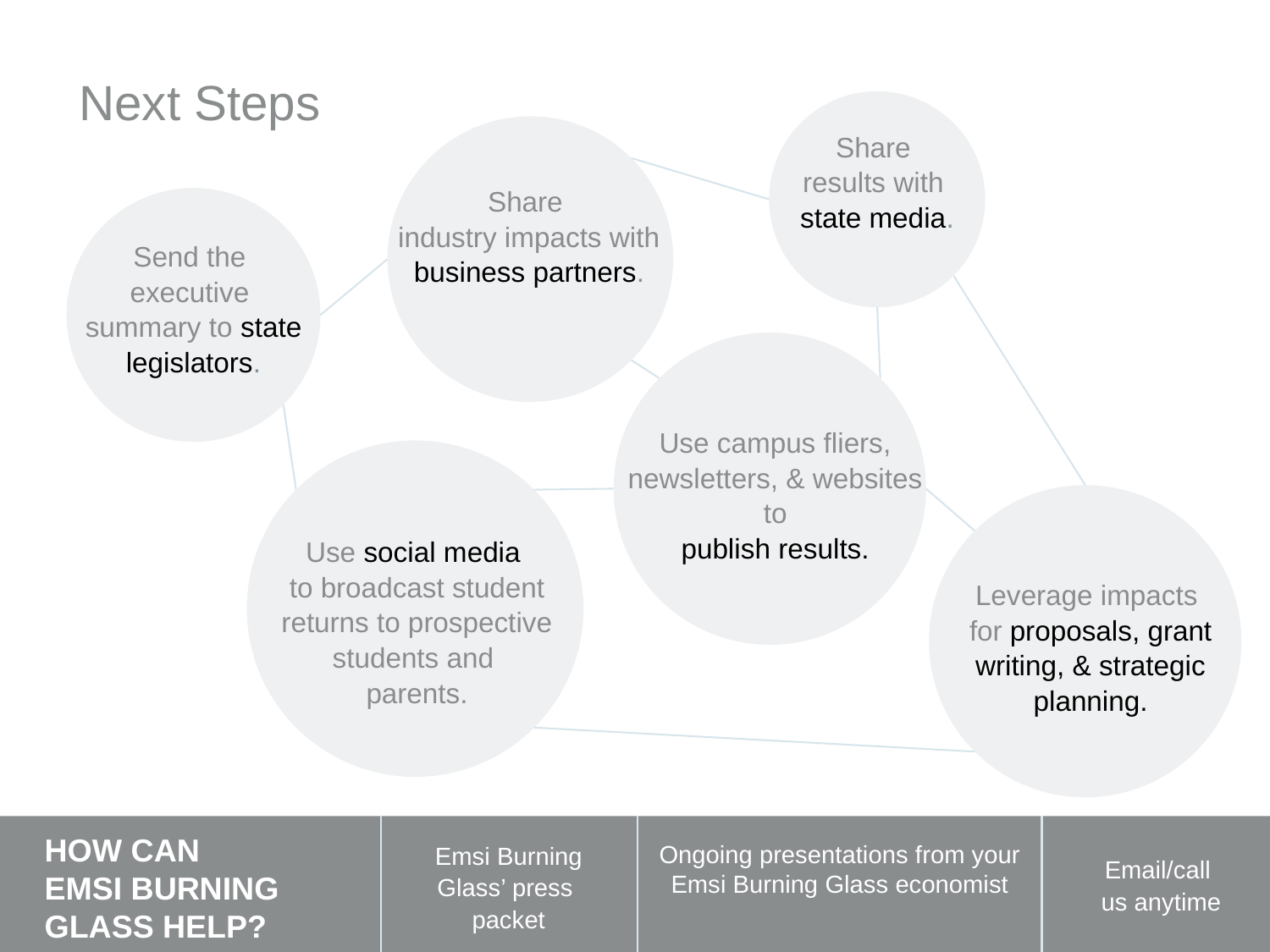

Next Steps

Share
results with
state media.

Share
industry impacts with business partners.

Send the
executive
summary to state legislators.

Use campus fliers, newsletters, & websites to
publish results.

Use social media
to broadcast student returns to prospective students and
parents.

Leverage impacts
for proposals, grant writing, & strategic planning.

Emsi Burning Glass’ press
packet
Ongoing presentations from your Emsi Burning Glass economist
Email/call
us anytime
HOW CAN
EMSI BURNING GLASS HELP?